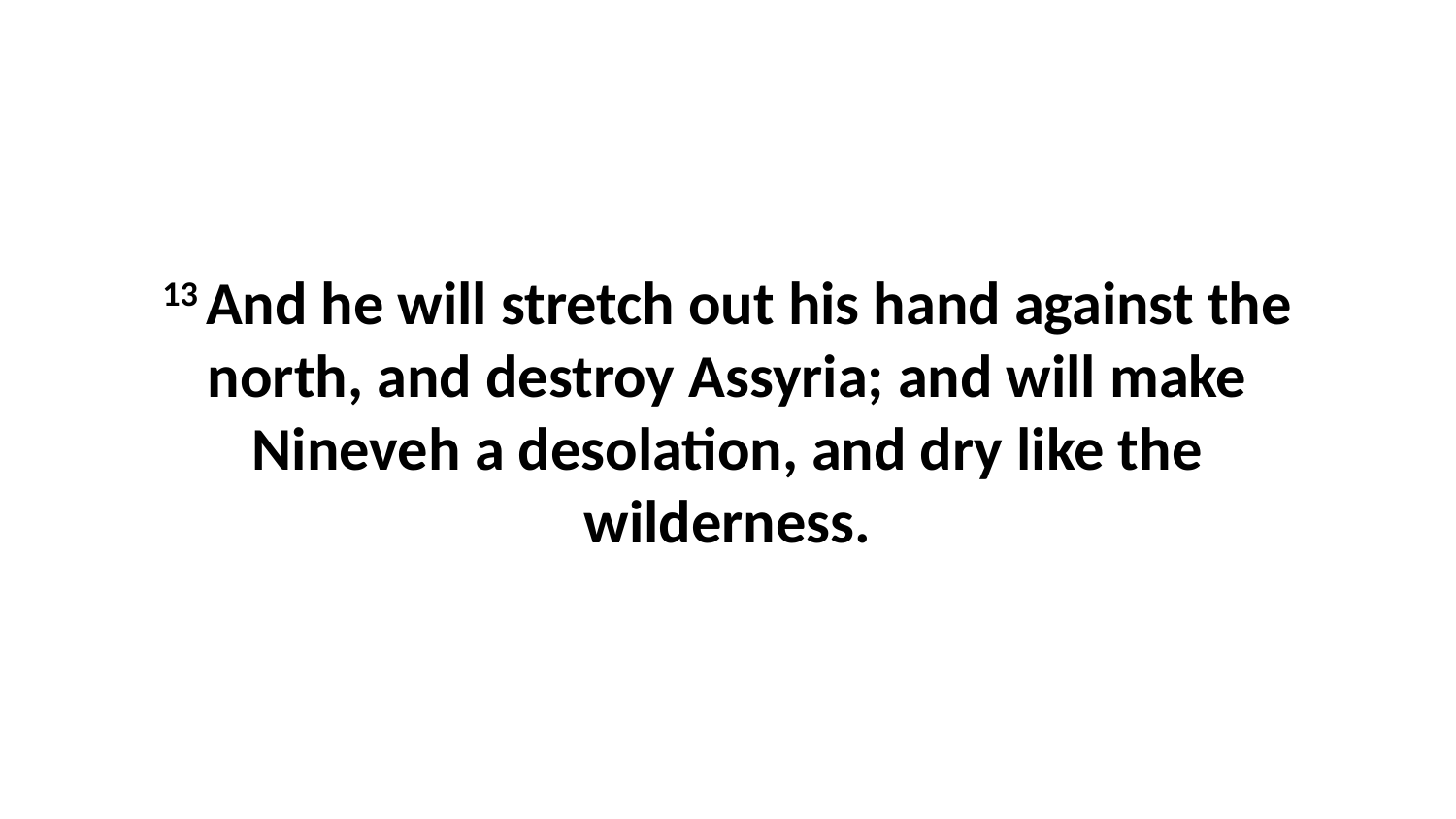

13 And he will stretch out his hand against the north, and destroy Assyria; and will make Nineveh a desolation, and dry like the wilderness.